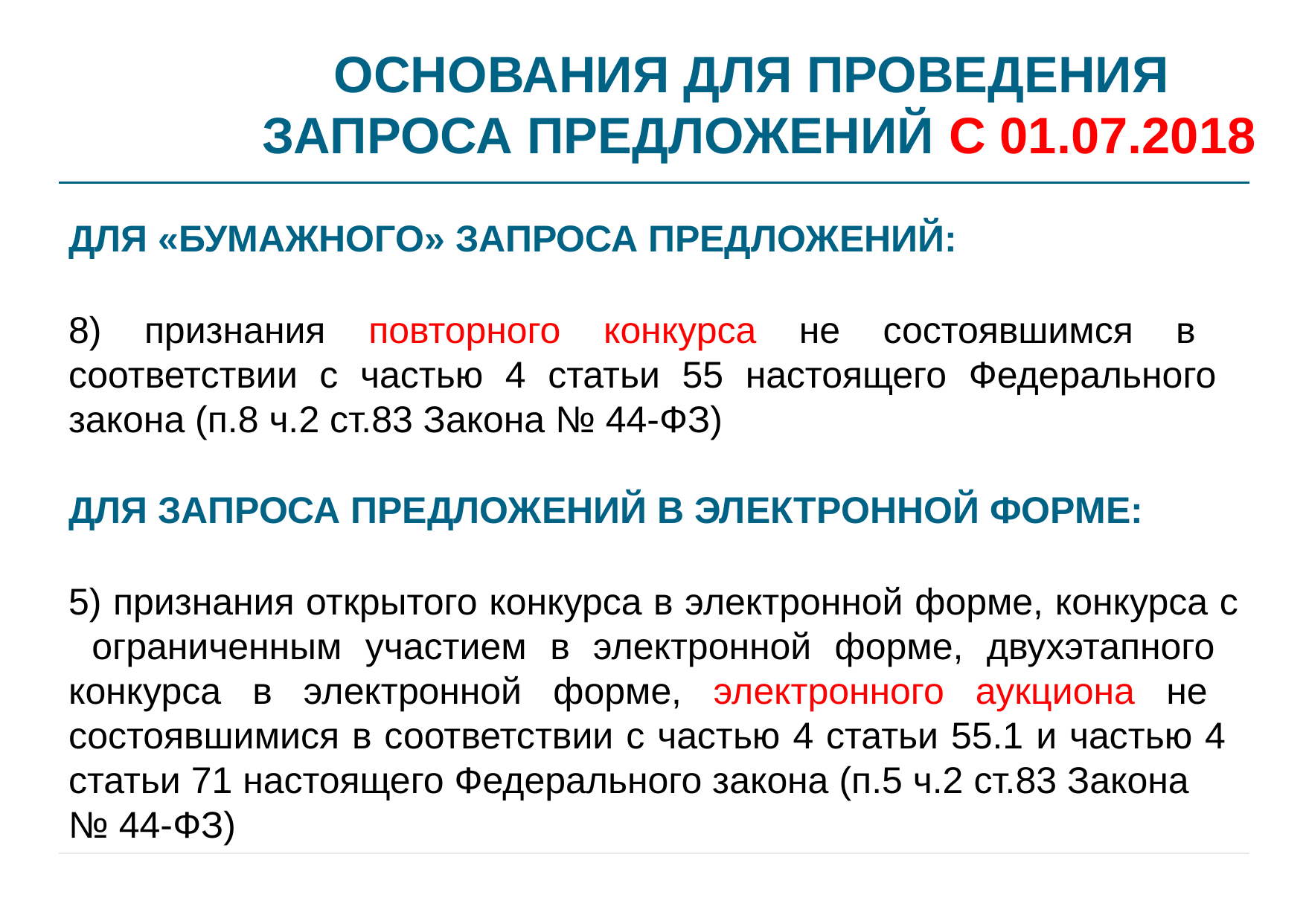

# ОСНОВАНИЯ ДЛЯ ПРОВЕДЕНИЯ  ЗАПРОСА ПРЕДЛОЖЕНИЙ С 01.07.2018

ДЛЯ «БУМАЖНОГО» ЗАПРОСА ПРЕДЛОЖЕНИЙ:

8) признания повторного конкурса не состоявшимся в  соответствии с частью 4 статьи 55 настоящего Федерального  закона (п.8 ч.2 ст.83 Закона № 44-ФЗ)

ДЛЯ ЗАПРОСА ПРЕДЛОЖЕНИЙ В ЭЛЕКТРОННОЙ ФОРМЕ:

5) признания открытого конкурса в электронной форме, конкурса с  ограниченным участием в электронной форме, двухэтапного  конкурса в электронной форме, электронного аукциона не  состоявшимися в соответствии с частью 4 статьи 55.1 и частью 4  статьи 71 настоящего Федерального закона (п.5 ч.2 ст.83 Закона
№ 44-ФЗ)

31